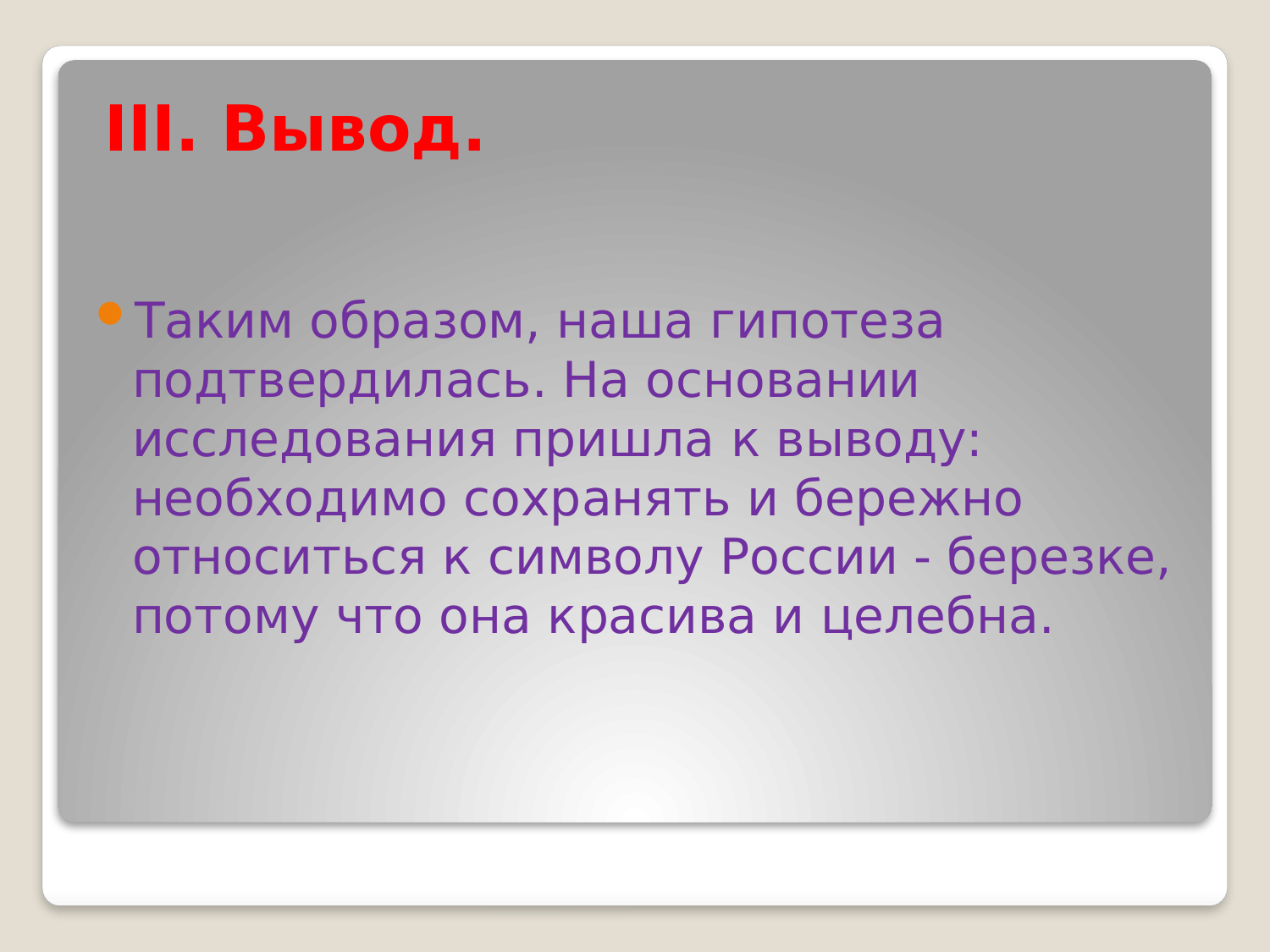

# III. Вывод.
Таким образом, наша гипотеза подтвердилась. На основании исследования пришла к выводу: необходимо сохранять и бережно относиться к символу России - березке, потому что она красива и целебна.